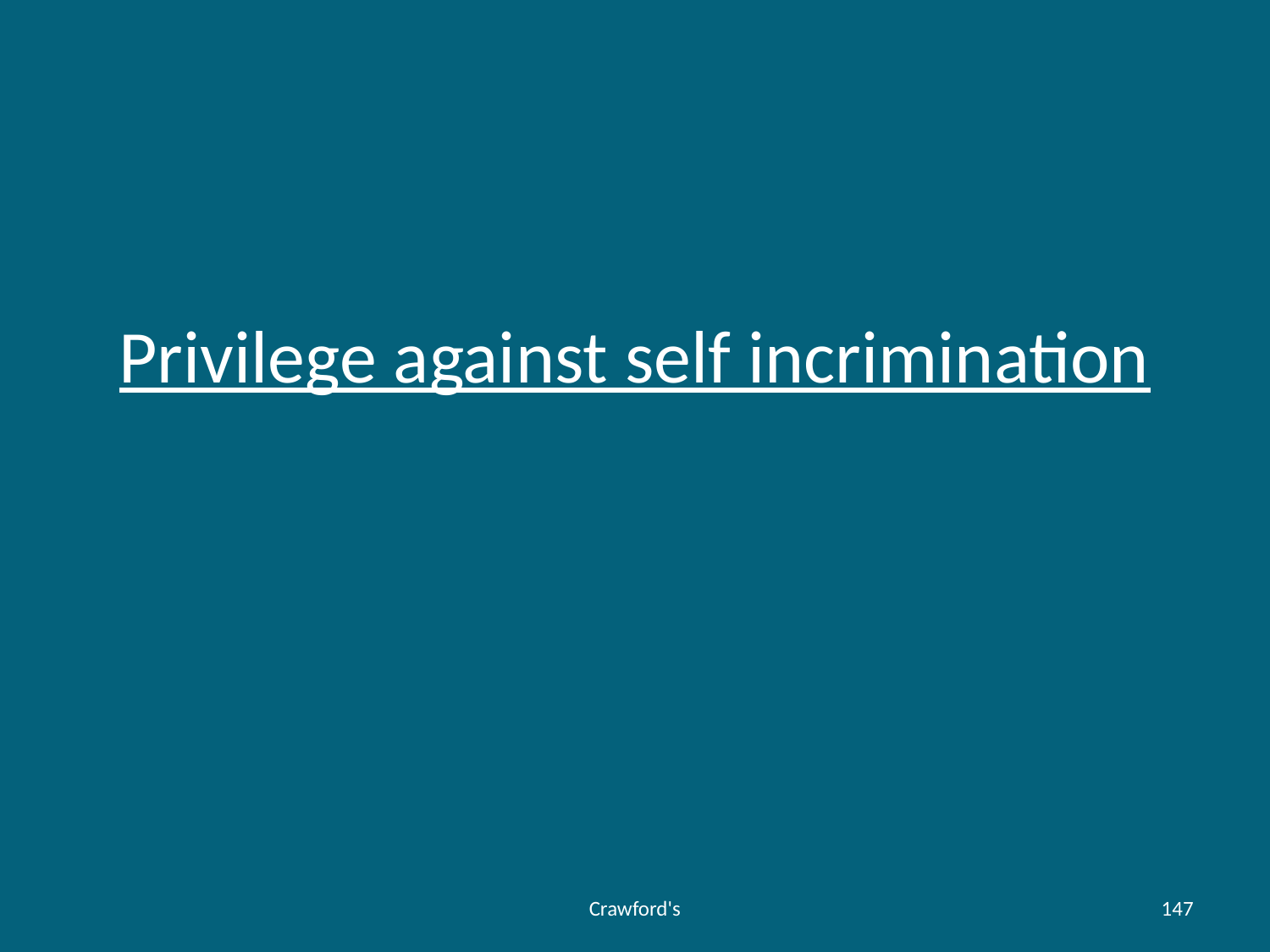

# Privilege against self incrimination

Crawford's
147